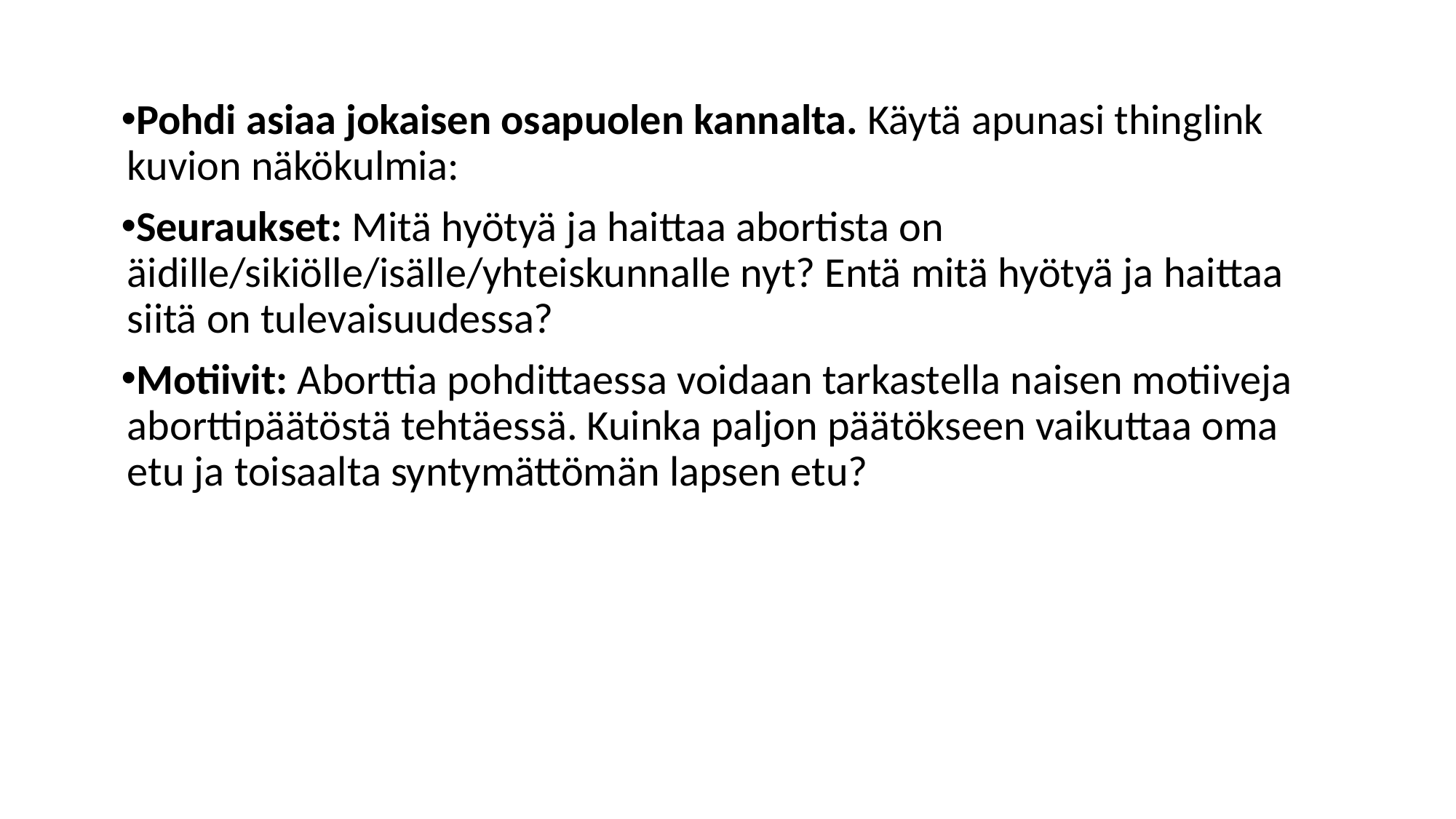

#
Pohdi asiaa jokaisen osapuolen kannalta. Käytä apunasi thinglink kuvion näkökulmia:
Seuraukset: Mitä hyötyä ja haittaa abortista on äidille/sikiölle/isälle/yhteiskunnalle nyt? Entä mitä hyötyä ja haittaa siitä on tulevaisuudessa?
Motiivit: Aborttia pohdittaessa voidaan tarkastella naisen motiiveja aborttipäätöstä tehtäessä. Kuinka paljon päätökseen vaikuttaa oma etu ja toisaalta syntymättömän lapsen etu?